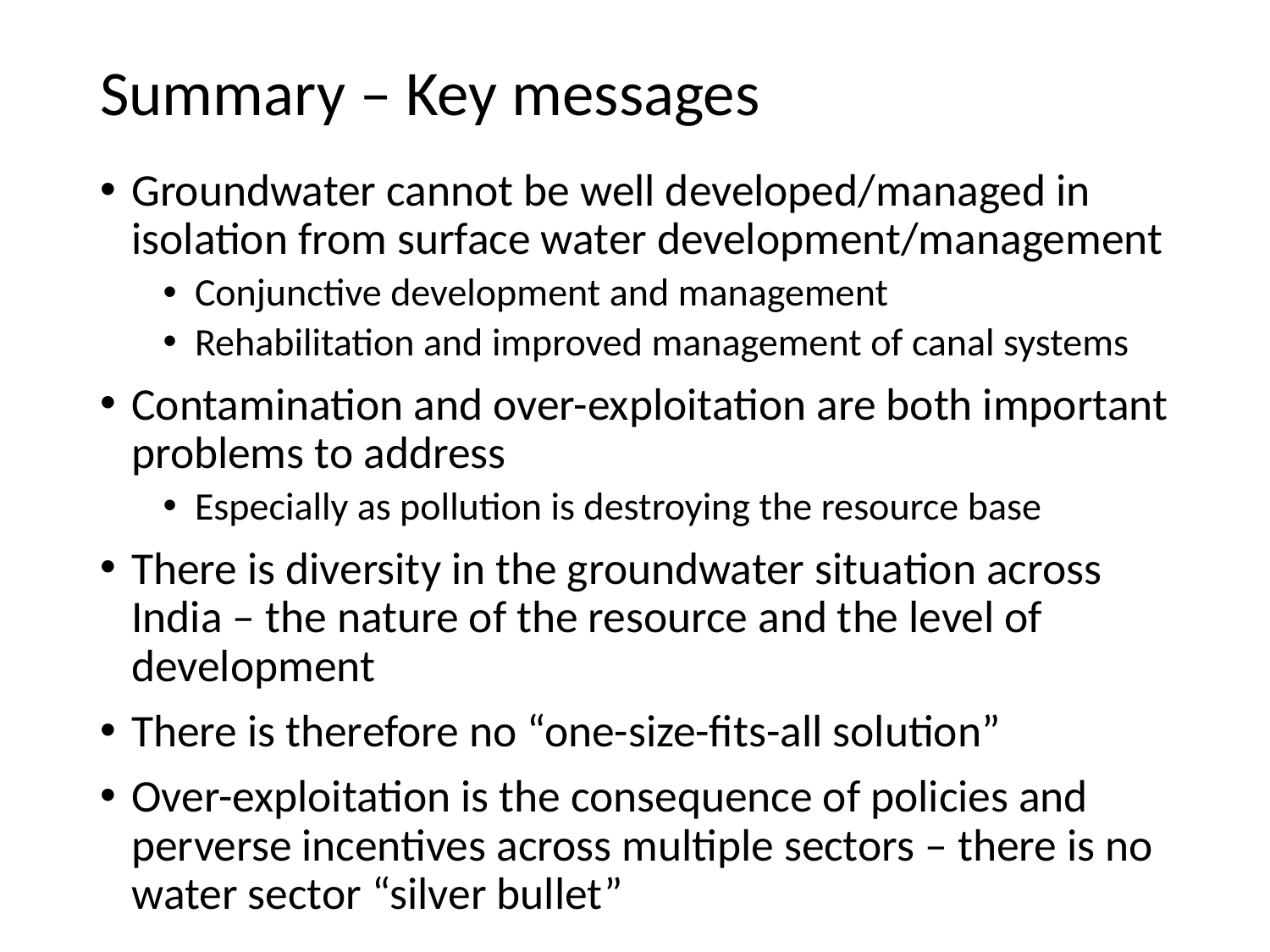

# Summary – Key messages
Groundwater cannot be well developed/managed in isolation from surface water development/management
Conjunctive development and management
Rehabilitation and improved management of canal systems
Contamination and over-exploitation are both important problems to address
Especially as pollution is destroying the resource base
There is diversity in the groundwater situation across India – the nature of the resource and the level of development
There is therefore no “one-size-fits-all solution”
Over-exploitation is the consequence of policies and perverse incentives across multiple sectors – there is no water sector “silver bullet”